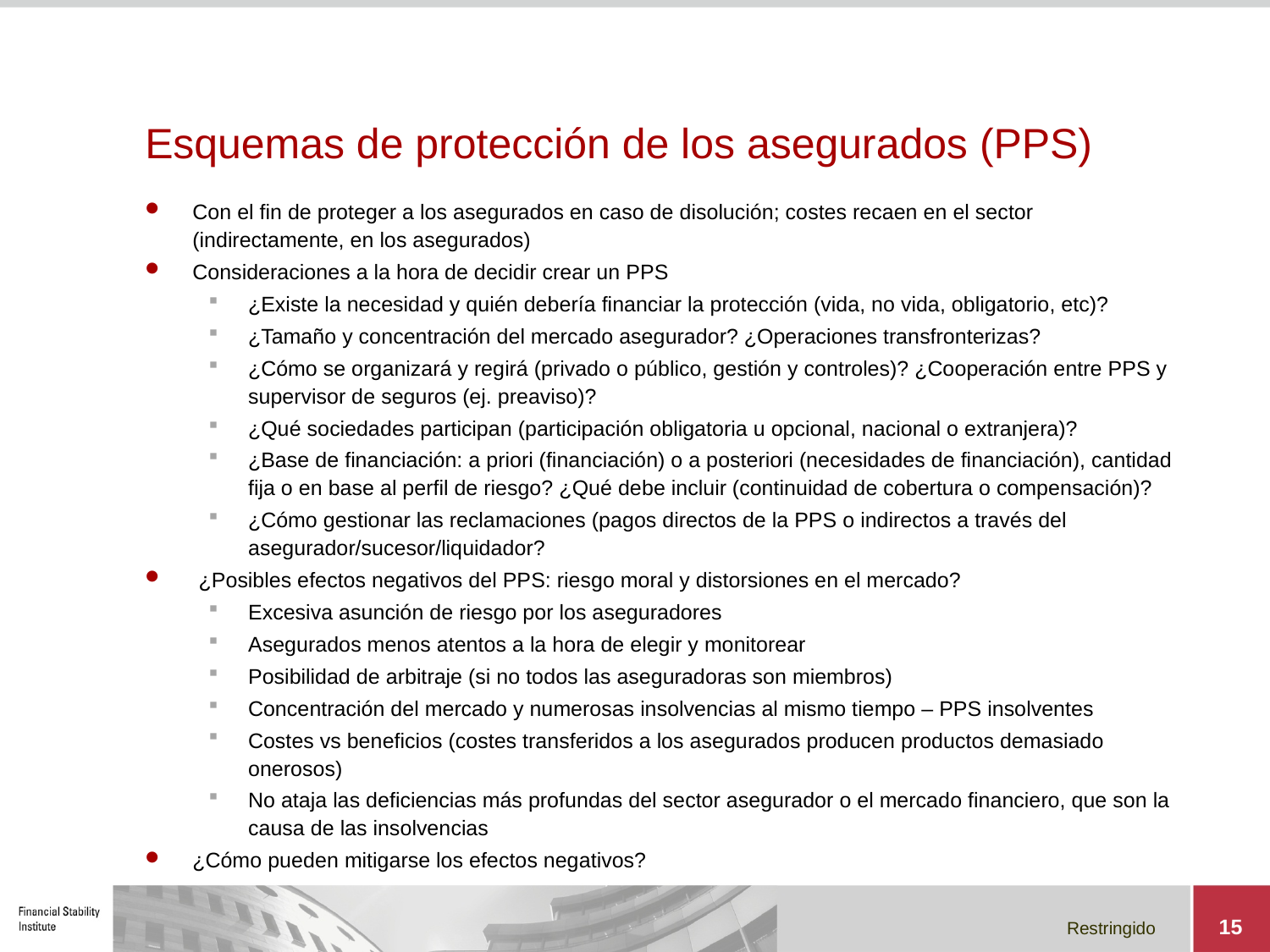

# Esquemas de protección de los asegurados (PPS)
Con el fin de proteger a los asegurados en caso de disolución; costes recaen en el sector (indirectamente, en los asegurados)
Consideraciones a la hora de decidir crear un PPS
¿Existe la necesidad y quién debería financiar la protección (vida, no vida, obligatorio, etc)?
¿Tamaño y concentración del mercado asegurador? ¿Operaciones transfronterizas?
¿Cómo se organizará y regirá (privado o público, gestión y controles)? ¿Cooperación entre PPS y supervisor de seguros (ej. preaviso)?
¿Qué sociedades participan (participación obligatoria u opcional, nacional o extranjera)?
¿Base de financiación: a priori (financiación) o a posteriori (necesidades de financiación), cantidad fija o en base al perfil de riesgo? ¿Qué debe incluir (continuidad de cobertura o compensación)?
¿Cómo gestionar las reclamaciones (pagos directos de la PPS o indirectos a través del asegurador/sucesor/liquidador?
 ¿Posibles efectos negativos del PPS: riesgo moral y distorsiones en el mercado?
Excesiva asunción de riesgo por los aseguradores
Asegurados menos atentos a la hora de elegir y monitorear
Posibilidad de arbitraje (si no todos las aseguradoras son miembros)
Concentración del mercado y numerosas insolvencias al mismo tiempo – PPS insolventes
Costes vs beneficios (costes transferidos a los asegurados producen productos demasiado onerosos)
No ataja las deficiencias más profundas del sector asegurador o el mercado financiero, que son la causa de las insolvencias
¿Cómo pueden mitigarse los efectos negativos?

15